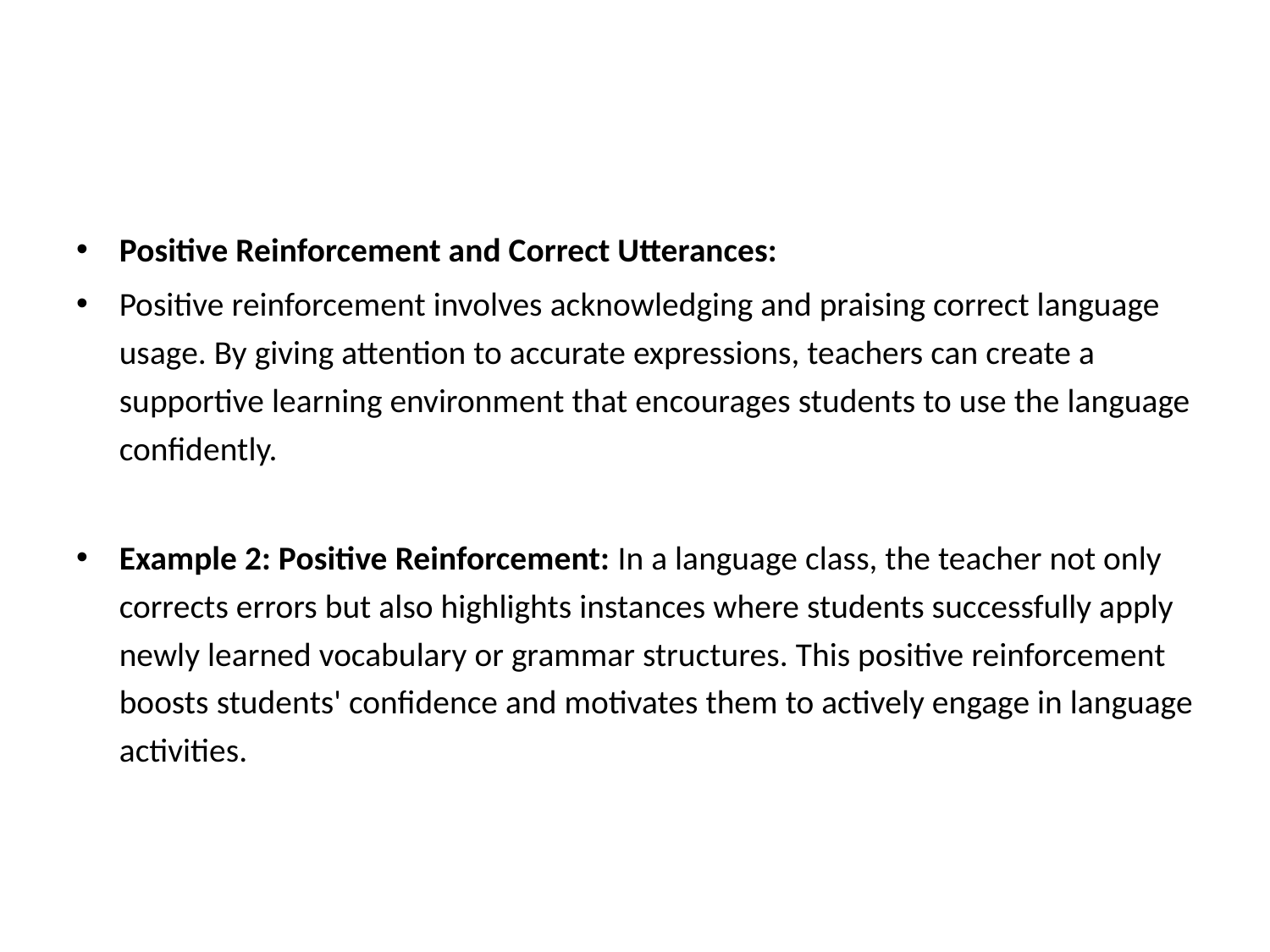

#
Positive Reinforcement and Correct Utterances:
Positive reinforcement involves acknowledging and praising correct language usage. By giving attention to accurate expressions, teachers can create a supportive learning environment that encourages students to use the language confidently.

Example 2: Positive Reinforcement: In a language class, the teacher not only corrects errors but also highlights instances where students successfully apply newly learned vocabulary or grammar structures. This positive reinforcement boosts students' confidence and motivates them to actively engage in language activities.